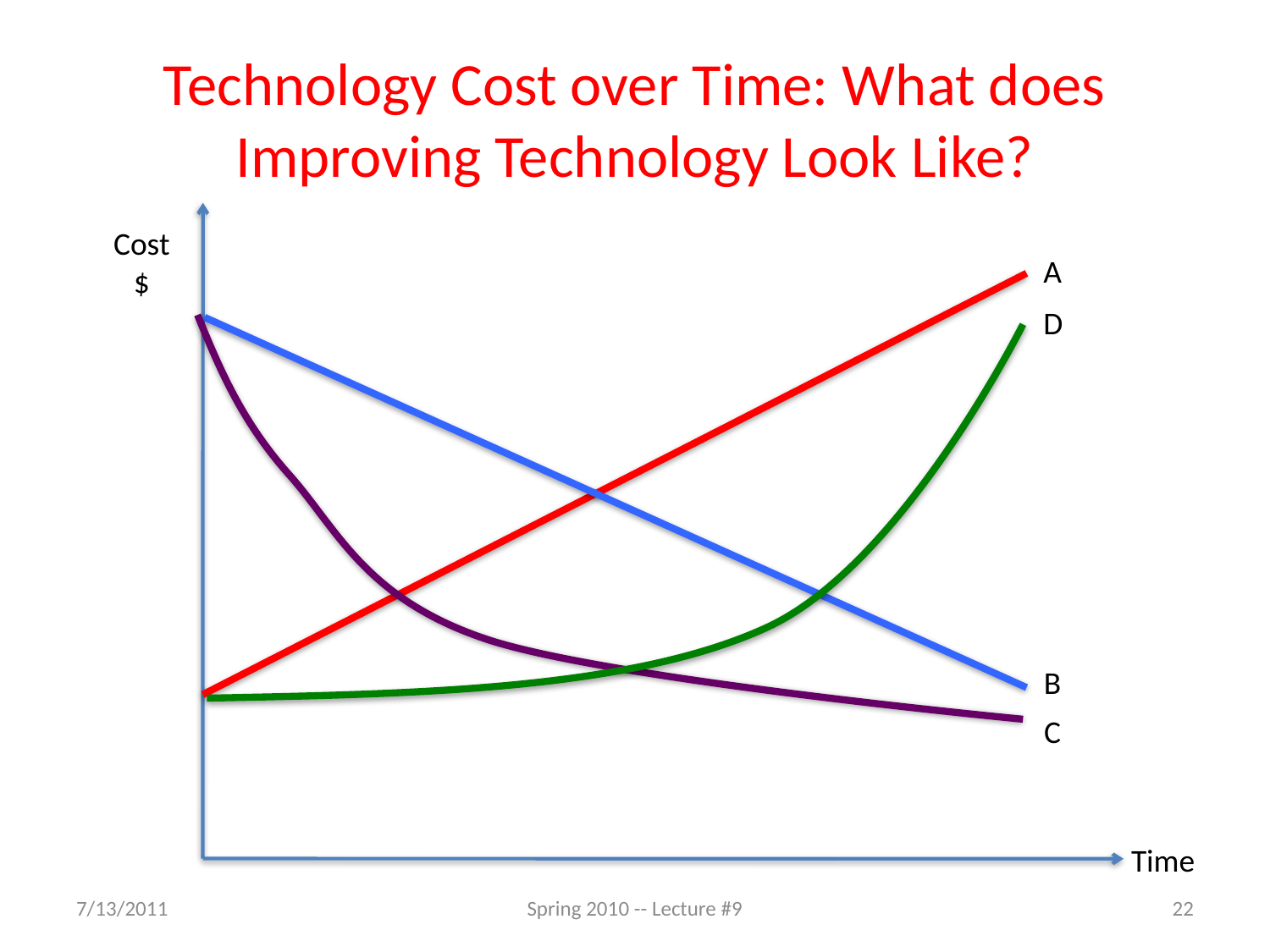

# Technology Cost over Time: What does Improving Technology Look Like?
Cost
$
A
D

C
B
Time
7/13/2011
Spring 2010 -- Lecture #9
22